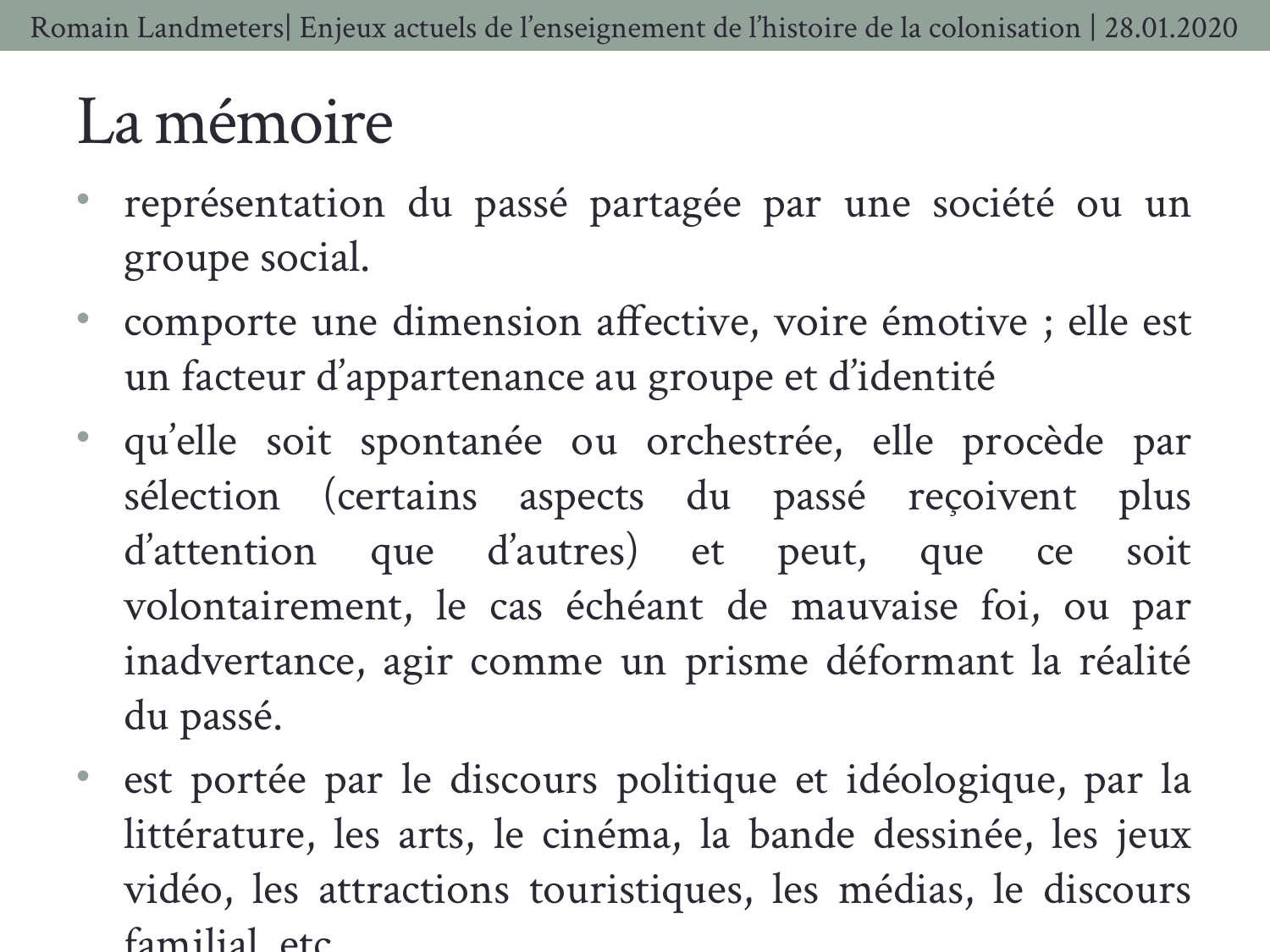

Romain Landmeters| Enjeux actuels de l’enseignement de l’histoire de la colonisation | 28.01.2020
# La mémoire
représentation du passé partagée par une société ou un groupe social.
comporte une dimension affective, voire émotive ; elle est un facteur d’appartenance au groupe et d’identité
qu’elle soit spontanée ou orchestrée, elle procède par sélection (certains aspects du passé reçoivent plus d’attention que d’autres) et peut, que ce soit volontairement, le cas échéant de mauvaise foi, ou par inadvertance, agir comme un prisme déformant la réalité du passé.
est portée par le discours politique et idéologique, par la littérature, les arts, le cinéma, la bande dessinée, les jeux vidéo, les attractions touristiques, les médias, le discours familial, etc.